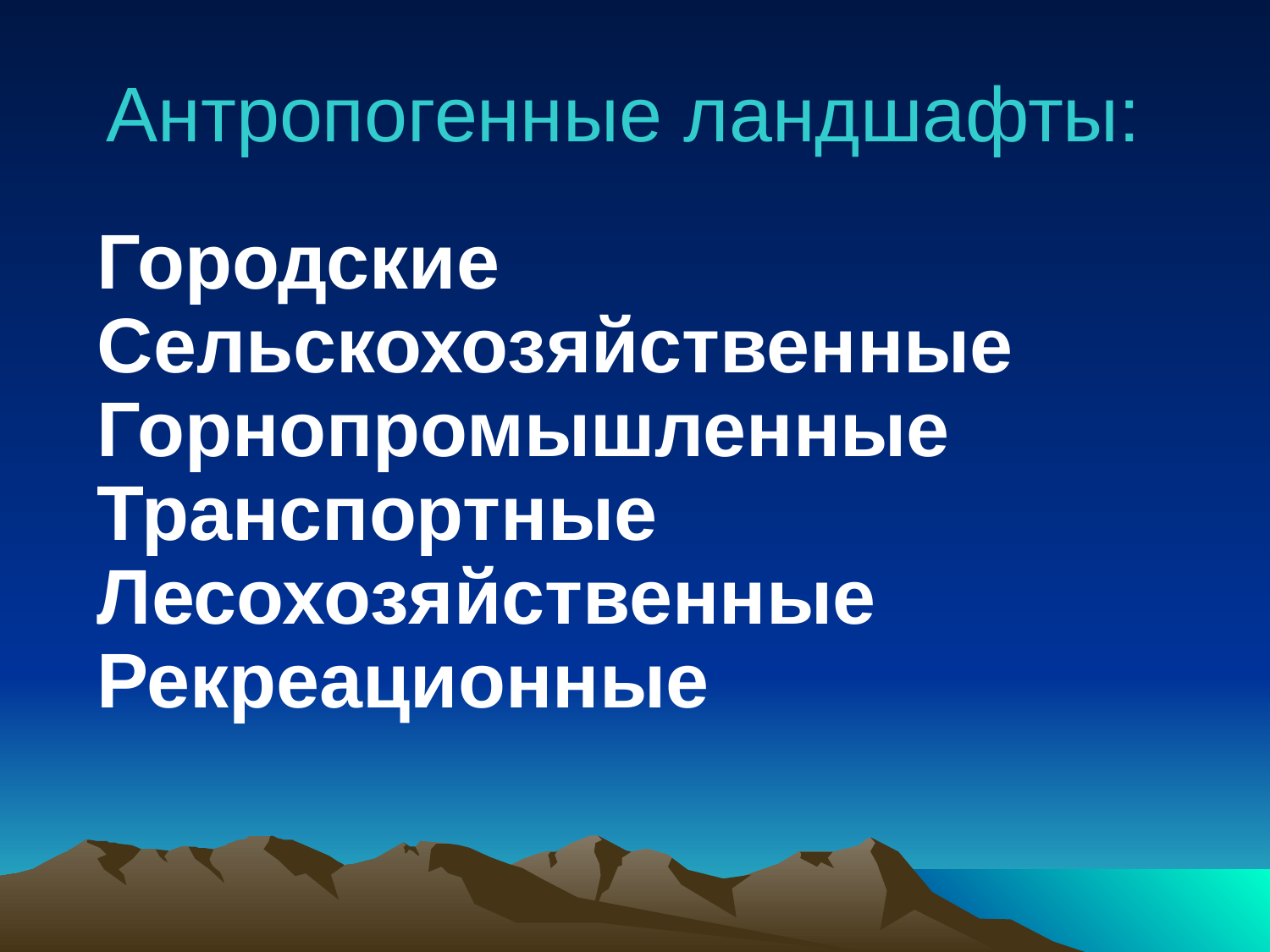

# Антропогенные ландшафты:
Городские
Сельскохозяйственные
Горнопромышленные
Транспортные
Лесохозяйственные
Рекреационные